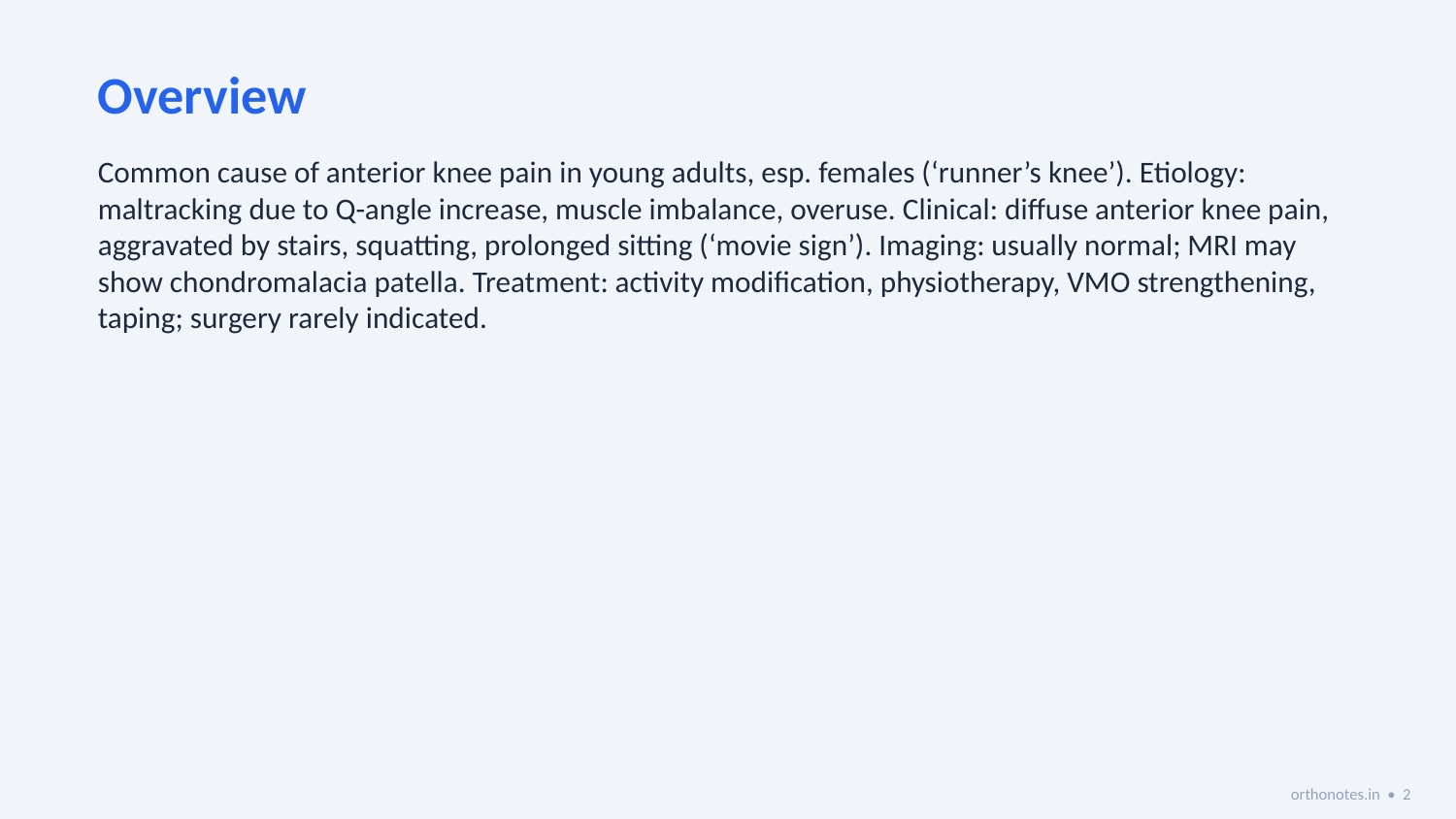

Overview
Common cause of anterior knee pain in young adults, esp. females (‘runner’s knee’). Etiology: maltracking due to Q-angle increase, muscle imbalance, overuse. Clinical: diffuse anterior knee pain, aggravated by stairs, squatting, prolonged sitting (‘movie sign’). Imaging: usually normal; MRI may show chondromalacia patella. Treatment: activity modification, physiotherapy, VMO strengthening, taping; surgery rarely indicated.
orthonotes.in  •  2